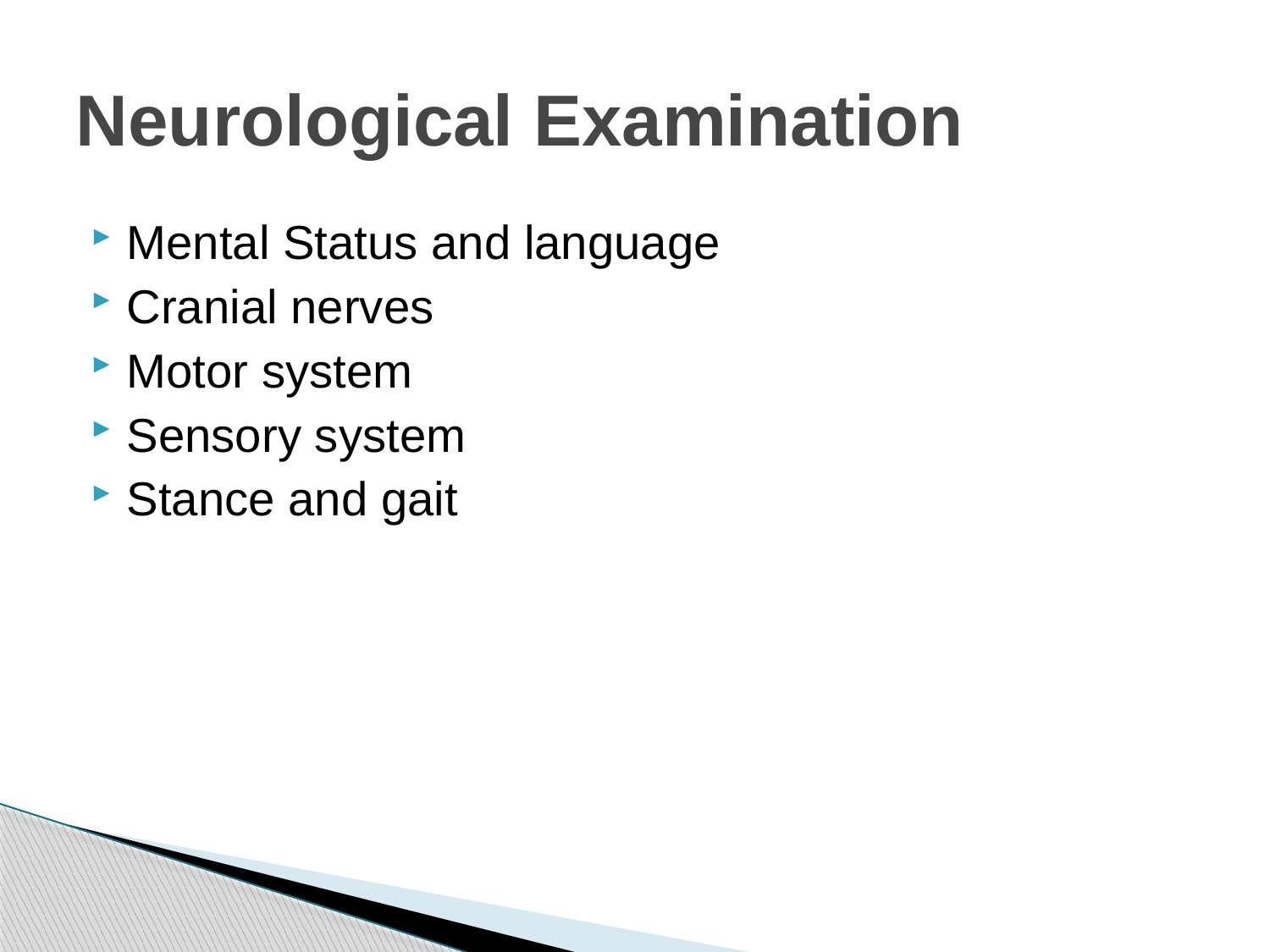

# Neurological Examination
Mental Status and language
Cranial nerves
Motor system
Sensory system
Stance and gait